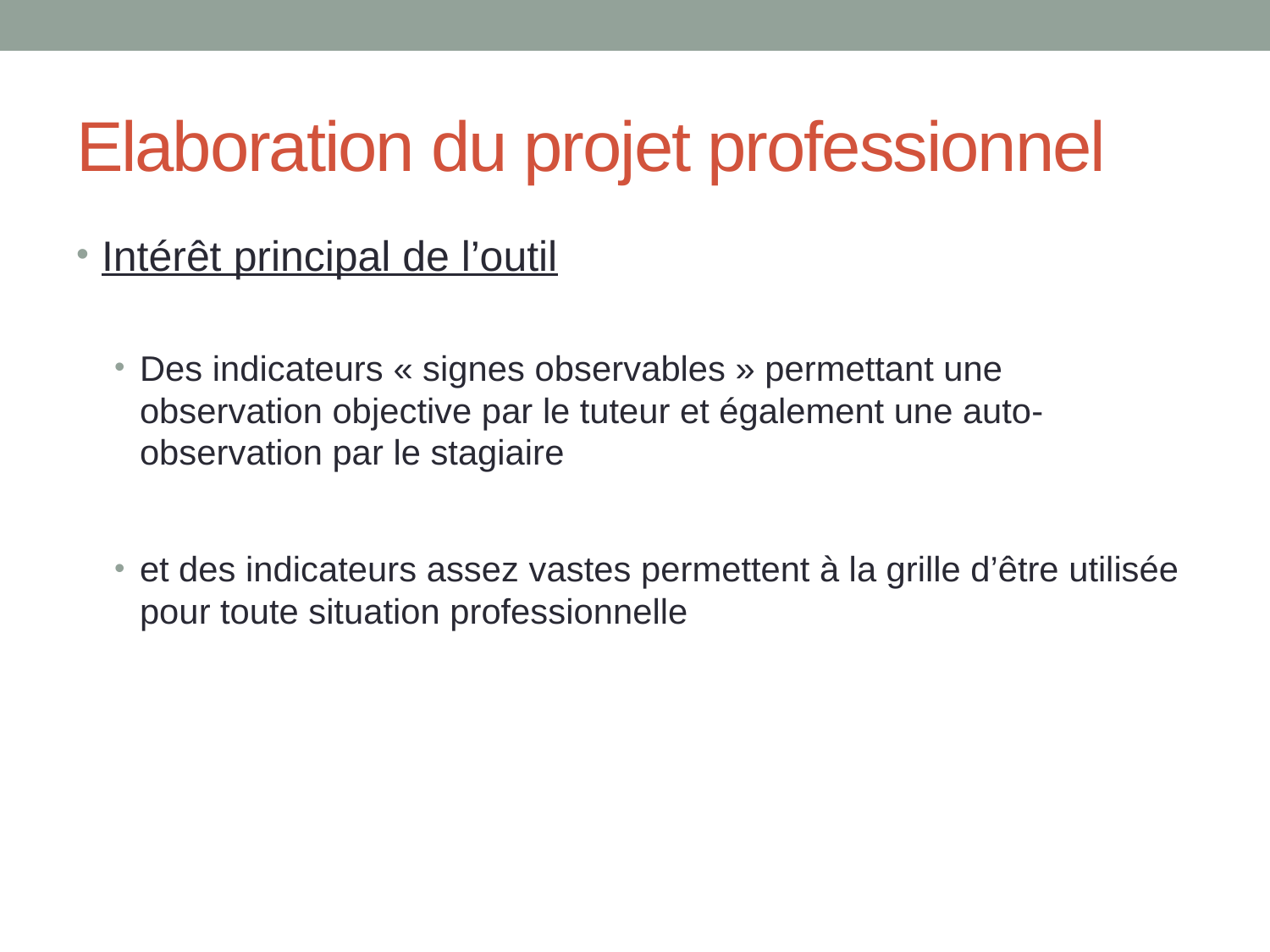

# Elaboration du projet professionnel
Intérêt principal de l’outil

Des indicateurs « signes observables » permettant une observation objective par le tuteur et également une auto-observation par le stagiaire

et des indicateurs assez vastes permettent à la grille d’être utilisée pour toute situation professionnelle